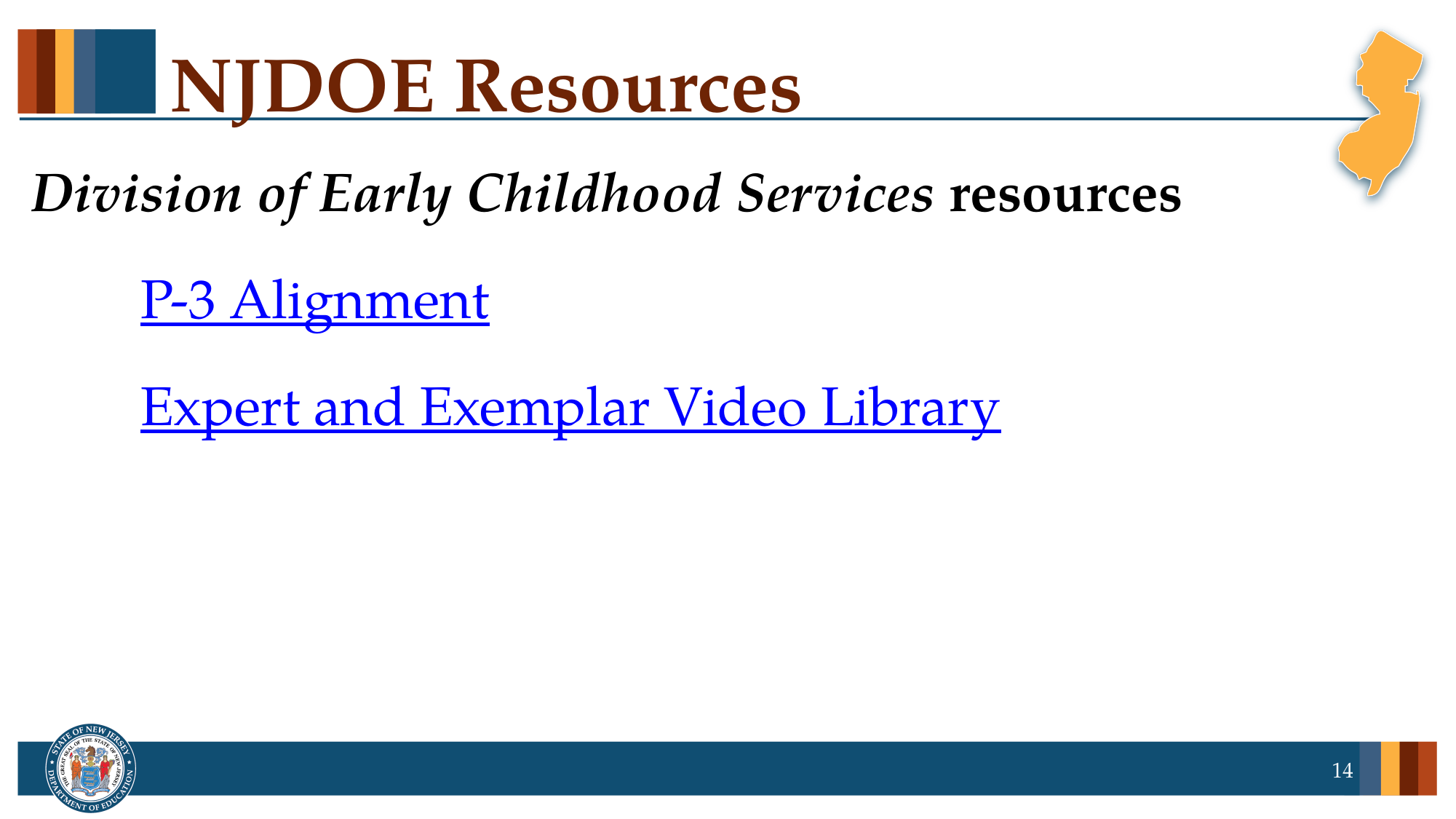

# NJDOE Resources
Division of Early Childhood Services resources
	P-3 Alignment
	Expert and Exemplar Video Library
14